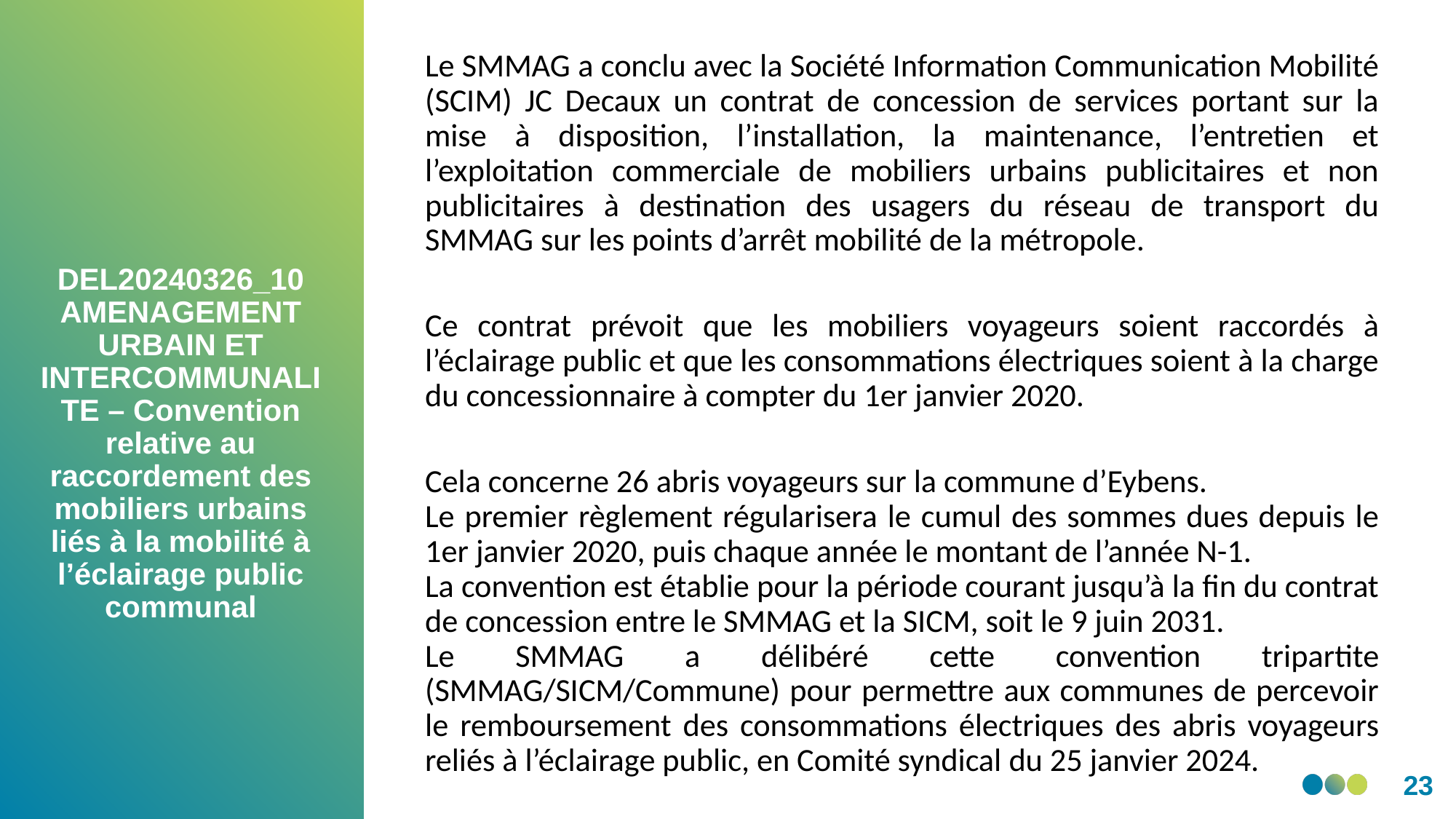

Le SMMAG a conclu avec la Société Information Communication Mobilité (SCIM) JC Decaux un contrat de concession de services portant sur la mise à disposition, l’installation, la maintenance, l’entretien et l’exploitation commerciale de mobiliers urbains publicitaires et non publicitaires à destination des usagers du réseau de transport du SMMAG sur les points d’arrêt mobilité de la métropole.

Ce contrat prévoit que les mobiliers voyageurs soient raccordés à l’éclairage public et que les consommations électriques soient à la charge du concessionnaire à compter du 1er janvier 2020.

Cela concerne 26 abris voyageurs sur la commune d’Eybens.
Le premier règlement régularisera le cumul des sommes dues depuis le 1er janvier 2020, puis chaque année le montant de l’année N-1.
La convention est établie pour la période courant jusqu’à la fin du contrat de concession entre le SMMAG et la SICM, soit le 9 juin 2031.
Le SMMAG a délibéré cette convention tripartite (SMMAG/SICM/Commune) pour permettre aux communes de percevoir le remboursement des consommations électriques des abris voyageurs reliés à l’éclairage public, en Comité syndical du 25 janvier 2024.

DEL20240326_10 AMENAGEMENT URBAIN ET INTERCOMMUNALITE – Convention relative au raccordement des mobiliers urbains liés à la mobilité à l’éclairage public communal